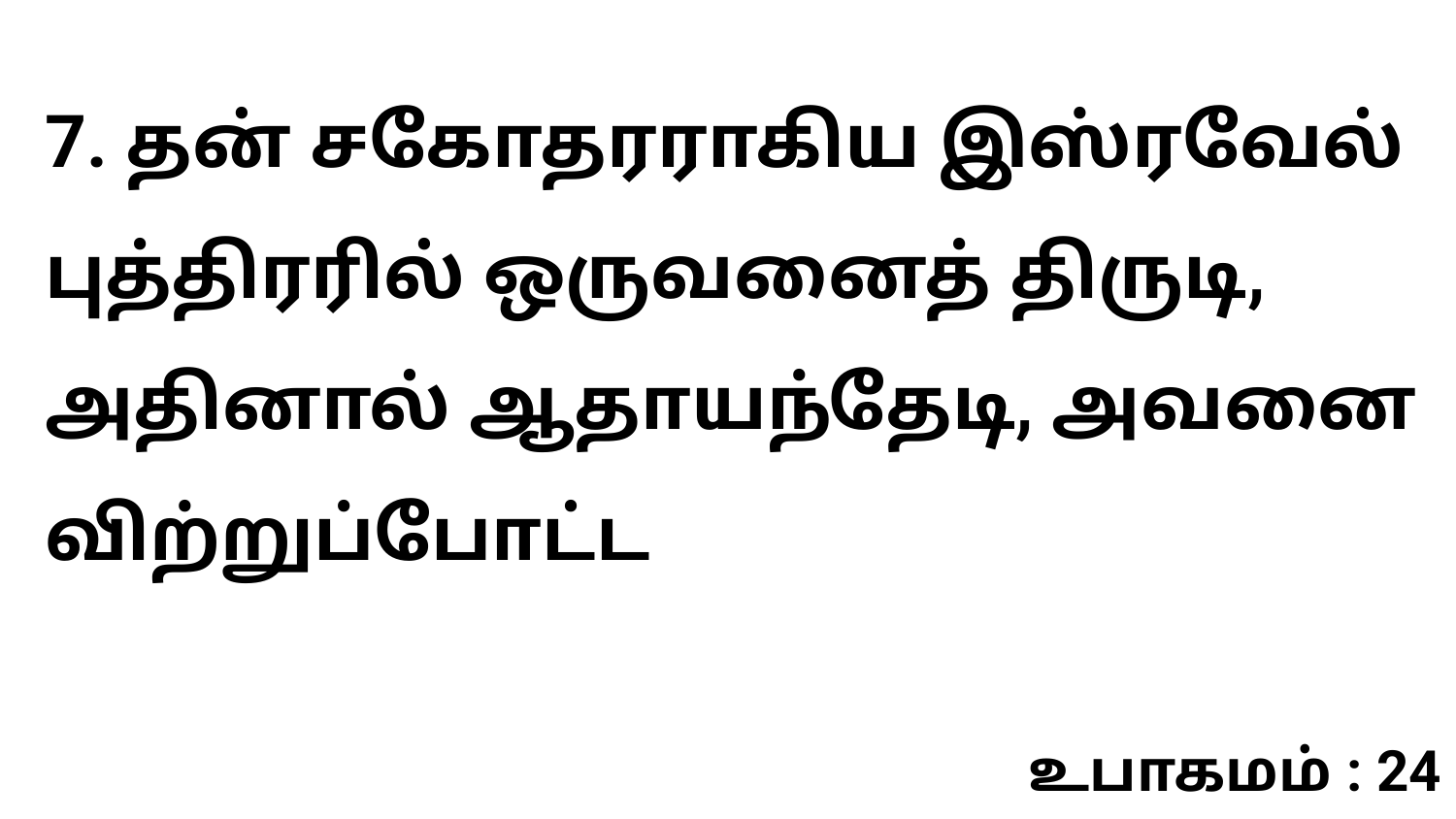

7. தன் சகோதரராகிய இஸ்ரவேல் புத்திரரில் ஒருவனைத் திருடி, அதினால் ஆதாயந்தேடி, அவனை விற்றுப்போட்ட
உபாகமம் : 24